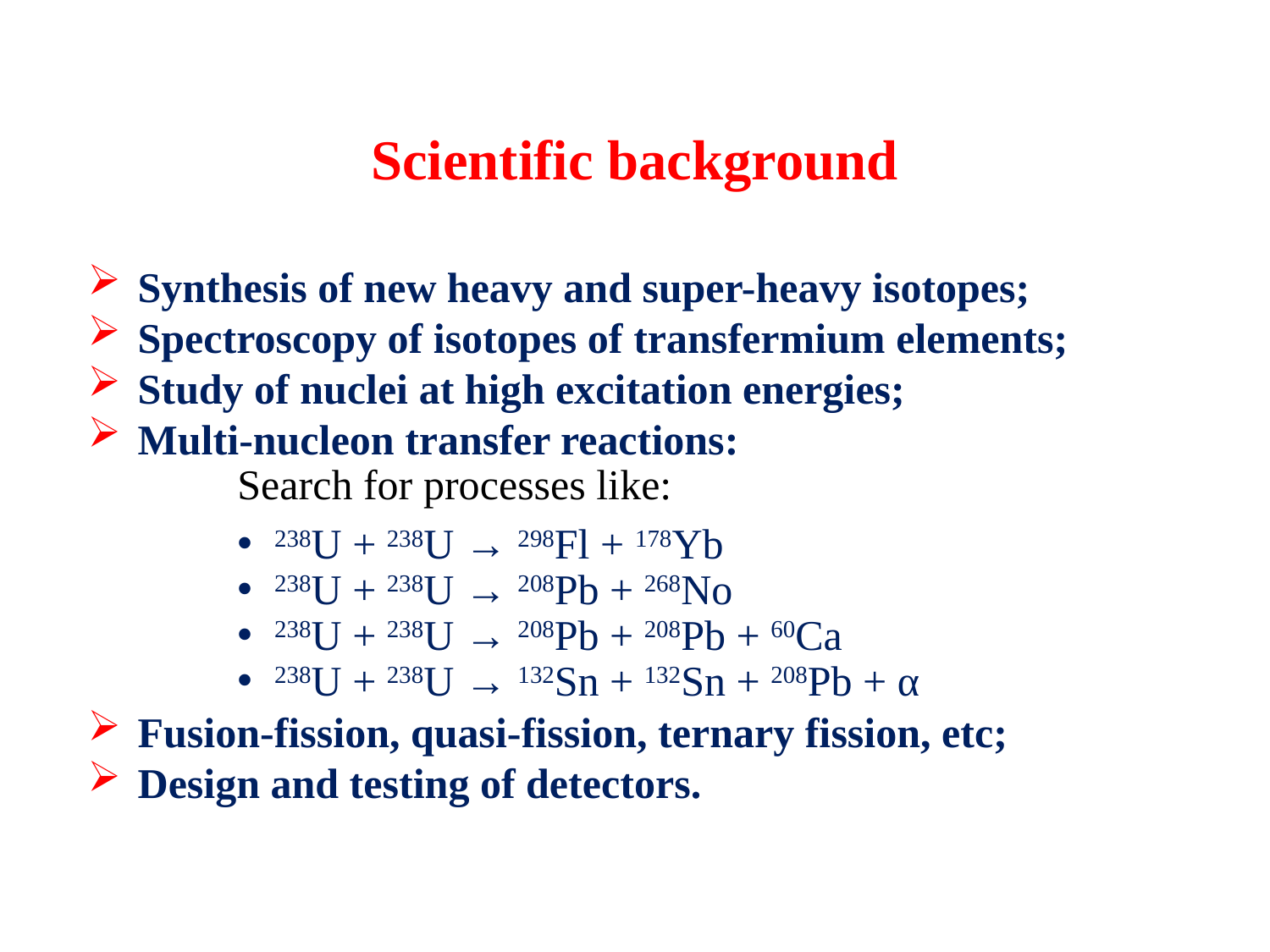

# Scientific background
Synthesis of new heavy and super-heavy isotopes;
Spectroscopy of isotopes of transfermium elements;
Study of nuclei at high excitation energies;
Multi-nucleon transfer reactions:
Search for processes like:
238U + 238U → 298Fl + 178Yb
238U + 238U → 208Pb + 268No
238U + 238U → 208Pb + 208Pb + 60Ca
238U + 238U → 132Sn + 132Sn + 208Pb + α
Fusion-fission, quasi-fission, ternary fission, etc;
Design and testing of detectors.